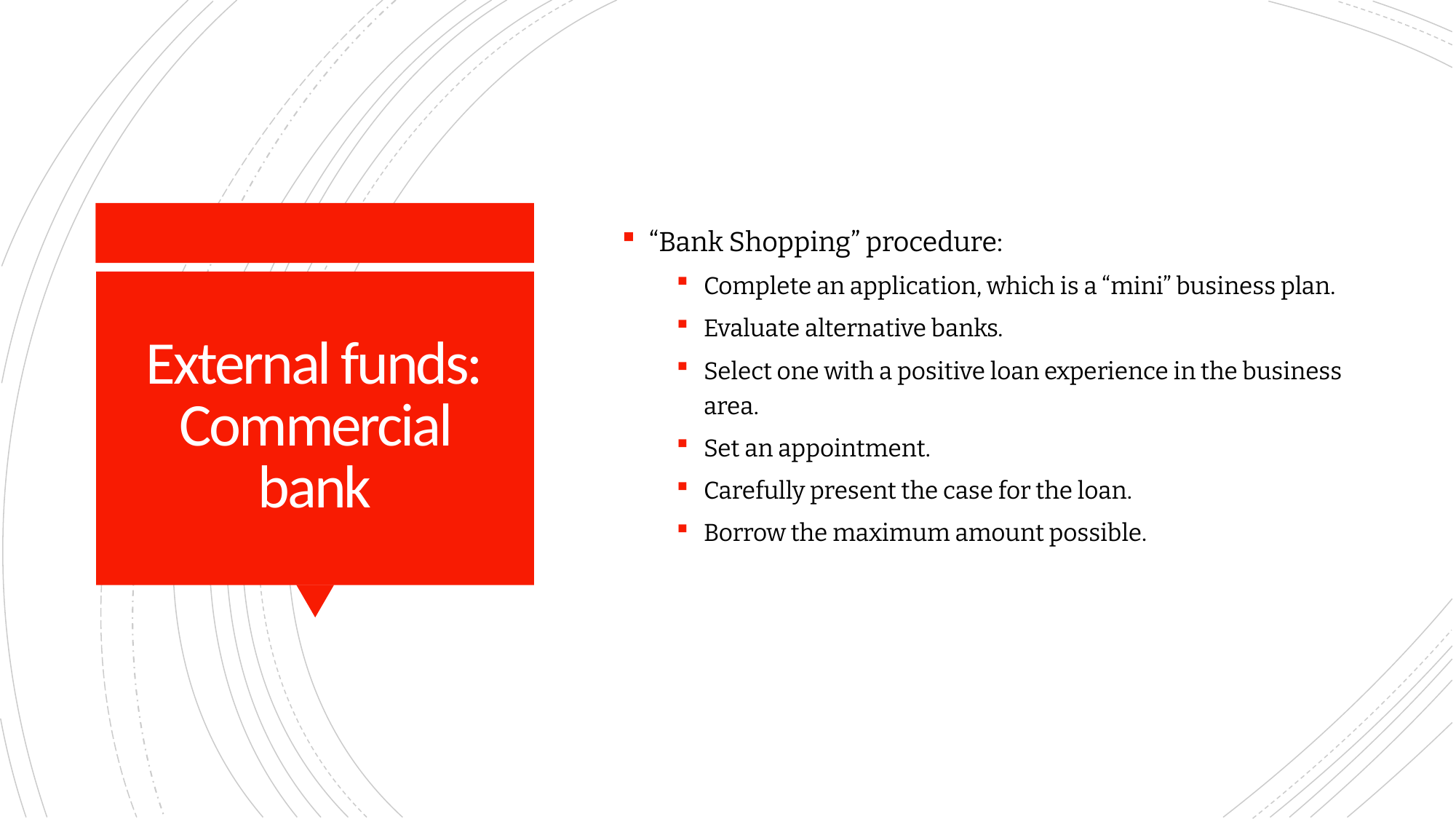

“Bank Shopping” procedure:
Complete an application, which is a “mini” business plan.
Evaluate alternative banks.
Select one with a positive loan experience in the business area.
Set an appointment.
Carefully present the case for the loan.
Borrow the maximum amount possible.

# External funds: Commercial bank